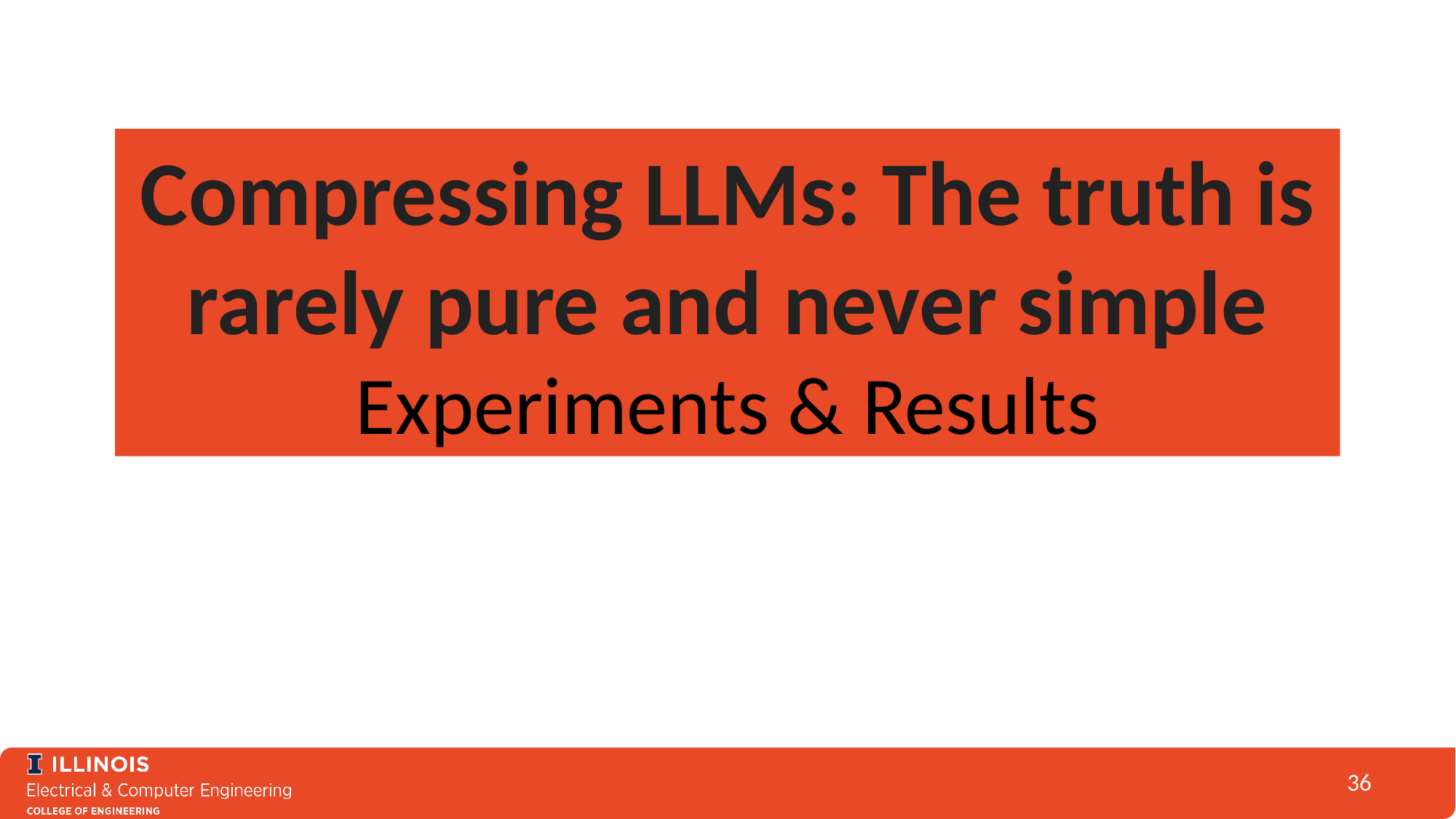

Compressing LLMs: The truth is rarely pure and never simple Experiments & Results
36